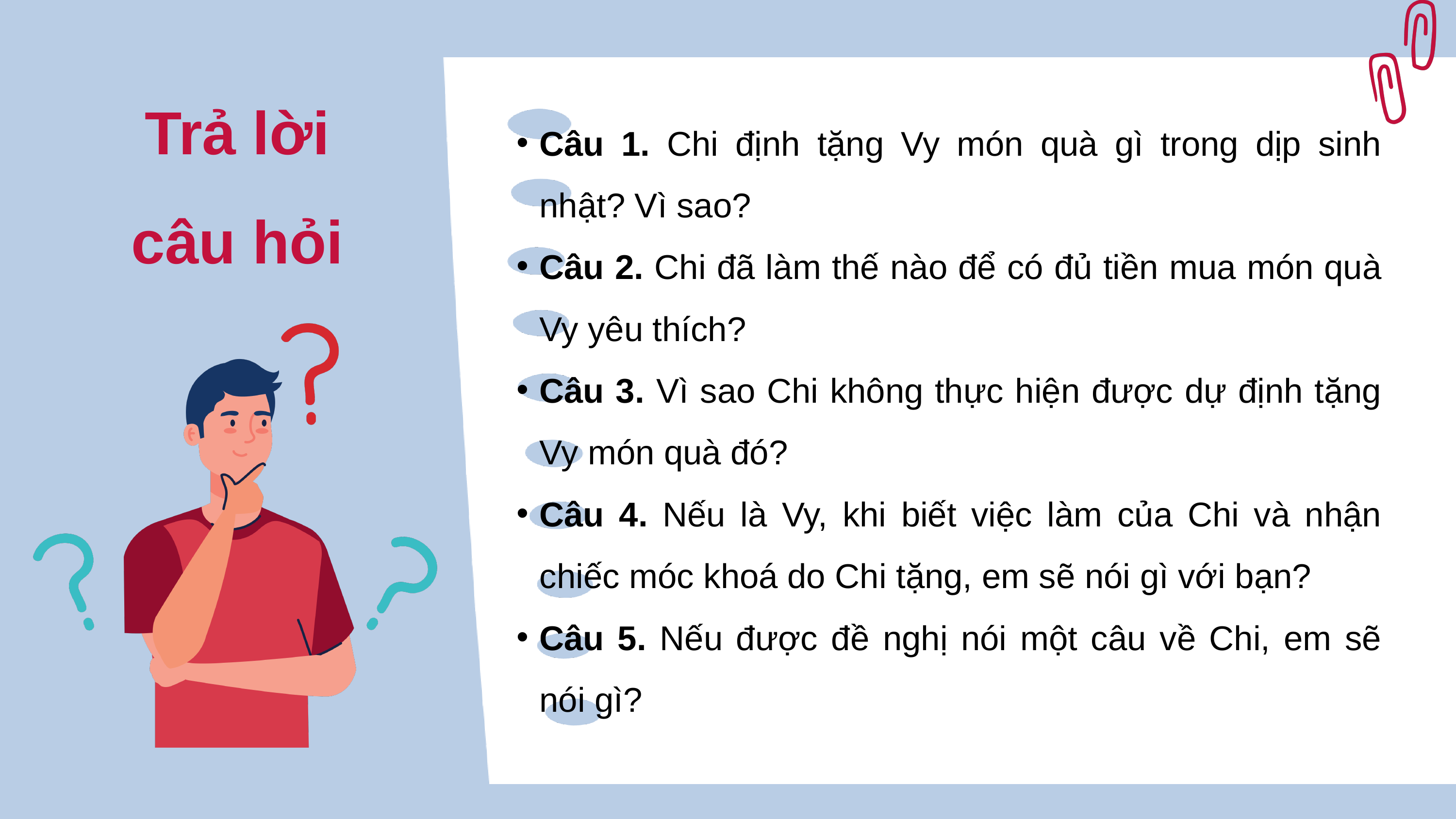

Trả lời câu hỏi
Câu 1. Chi định tặng Vy món quà gì trong dịp sinh nhật? Vì sao?
Câu 2. Chi đã làm thế nào để có đủ tiền mua món quà Vy yêu thích?
Câu 3. Vì sao Chi không thực hiện được dự định tặng Vy món quà đó?
Câu 4. Nếu là Vy, khi biết việc làm của Chi và nhận chiếc móc khoá do Chi tặng, em sẽ nói gì với bạn?
Câu 5. Nếu được đề nghị nói một câu về Chi, em sẽ nói gì?